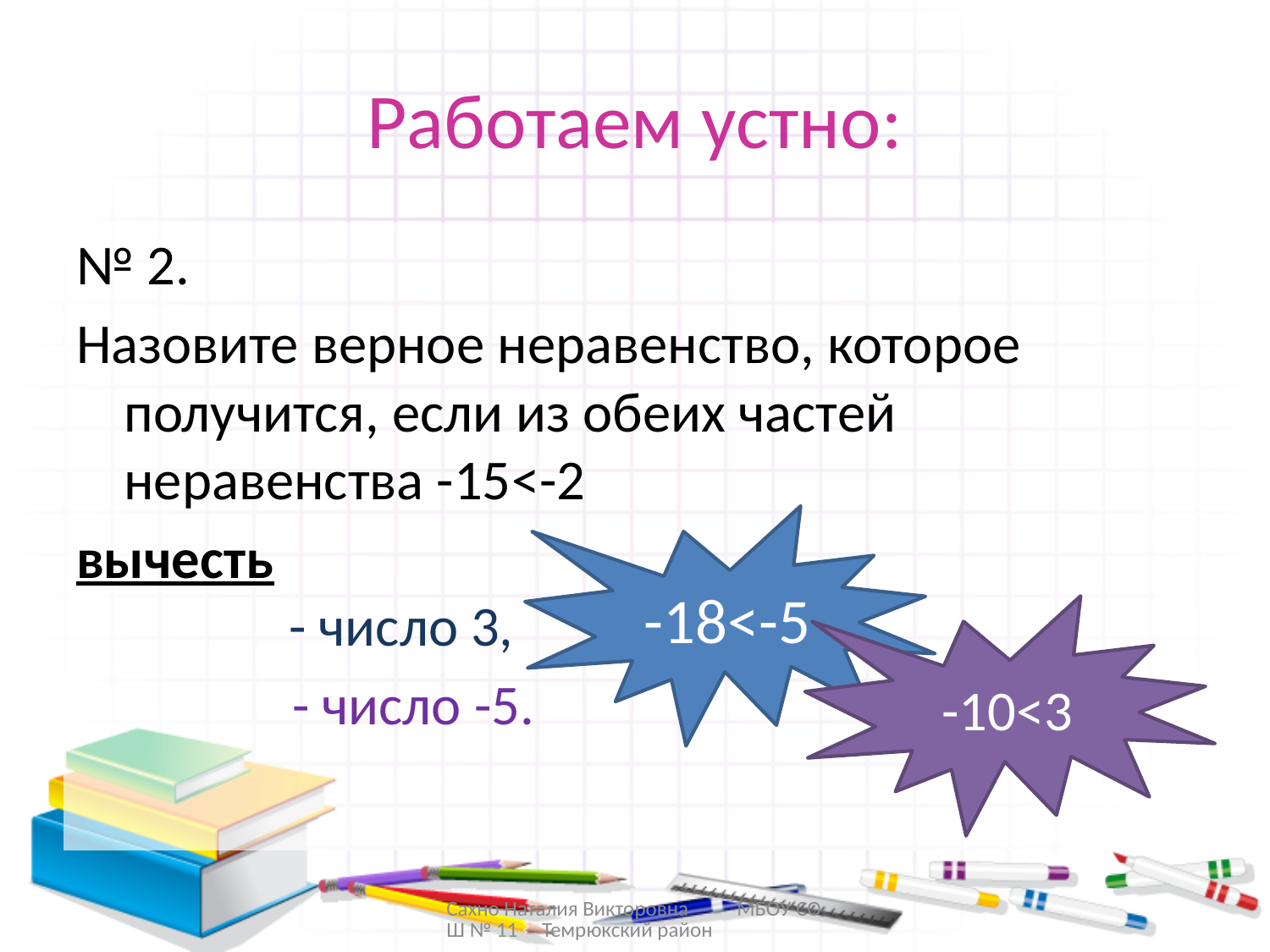

# Работаем устно:
№ 2.
Назовите верное неравенство, которое получится, если из обеих частей неравенства -15<-2
вычесть
             - число 3,
                 - число -5.
-18<-5
-10<3
Сахно Наталия Викторовна          МБОУ СОШ № 11     Темрюкский район